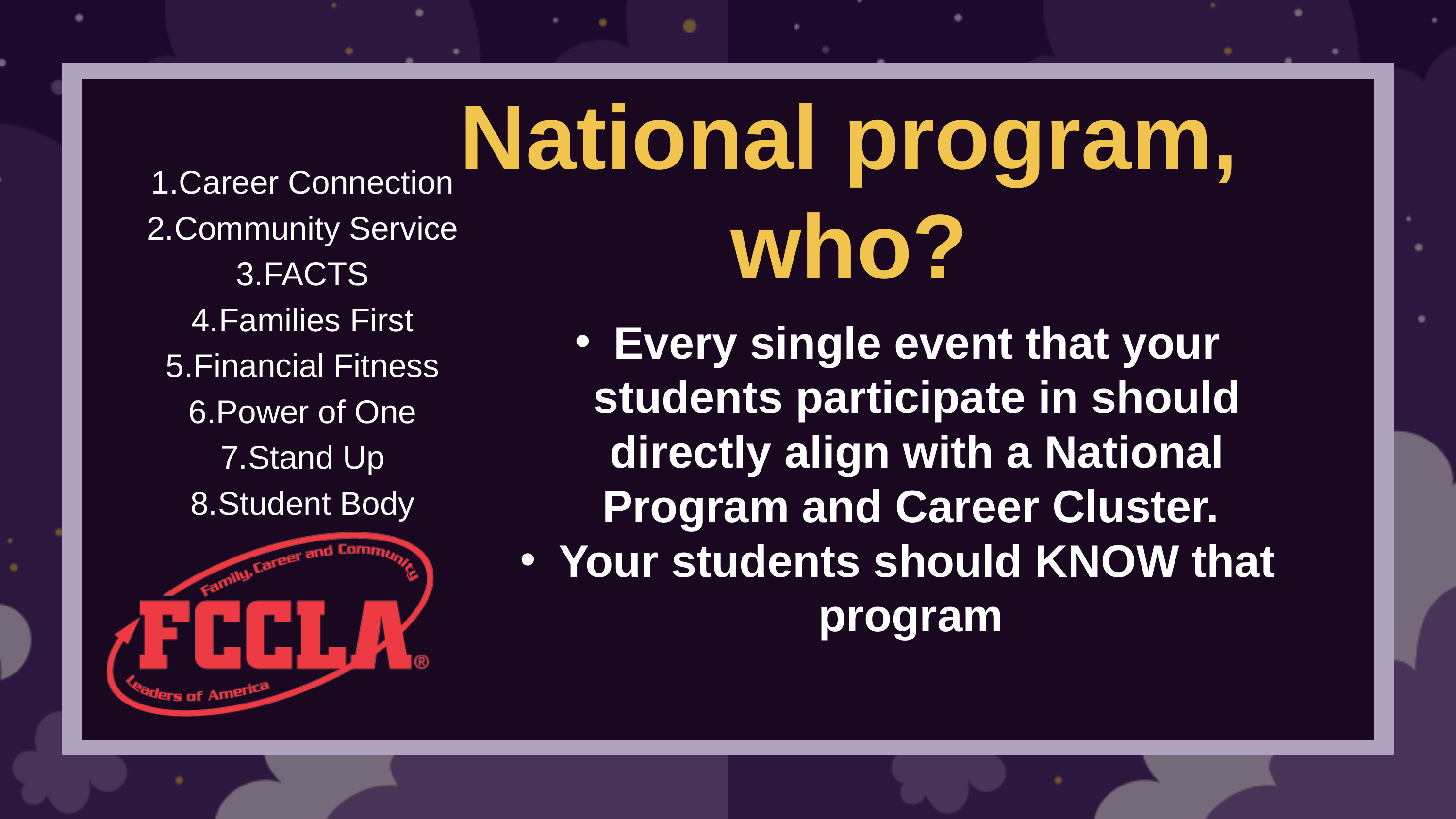

National program, who?

Career Connection
Community Service
FACTS
Families First
Financial Fitness
Power of One
Stand Up
Student Body
Every single event that your students participate in should directly align with a National Program and Career Cluster.
Your students should KNOW that program